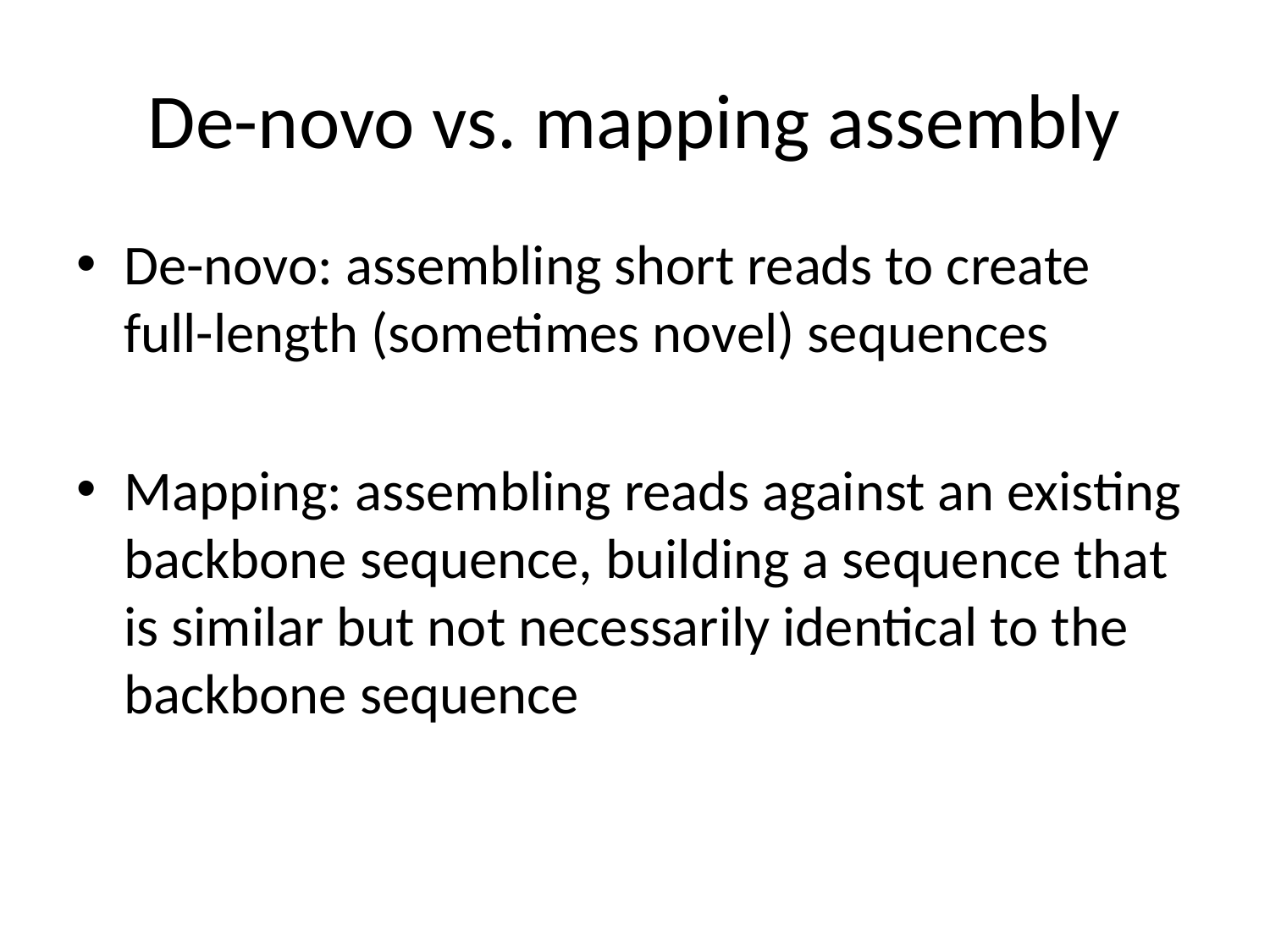

# De-novo vs. mapping assembly
De-novo: assembling short reads to create full-length (sometimes novel) sequences

Mapping: assembling reads against an existing backbone sequence, building a sequence that is similar but not necessarily identical to the backbone sequence